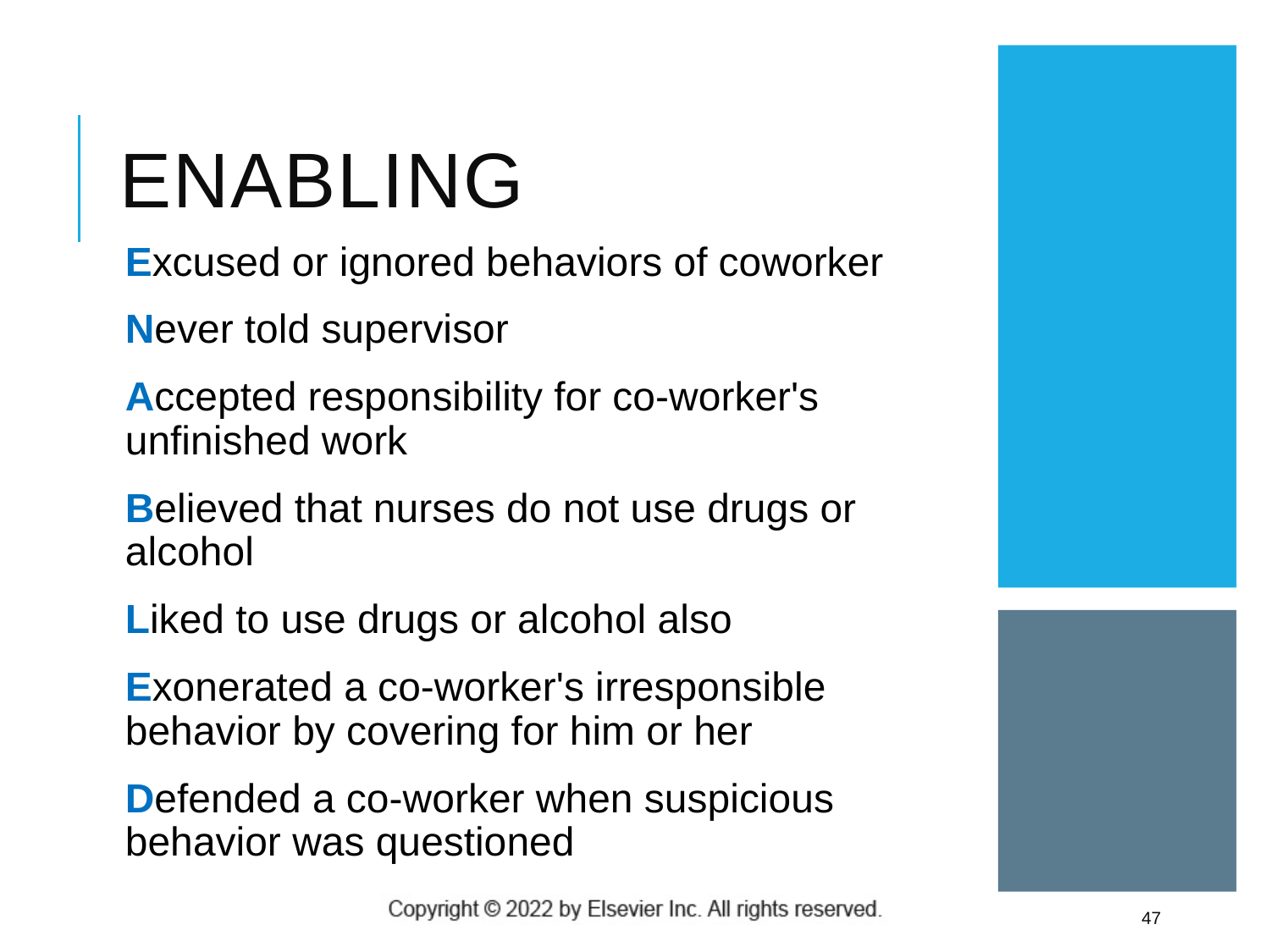

# Enabling
Excused or ignored behaviors of coworker
Never told supervisor
Accepted responsibility for co-worker's unfinished work
Believed that nurses do not use drugs or alcohol
Liked to use drugs or alcohol also
Exonerated a co-worker's irresponsible behavior by covering for him or her
Defended a co-worker when suspicious behavior was questioned

47